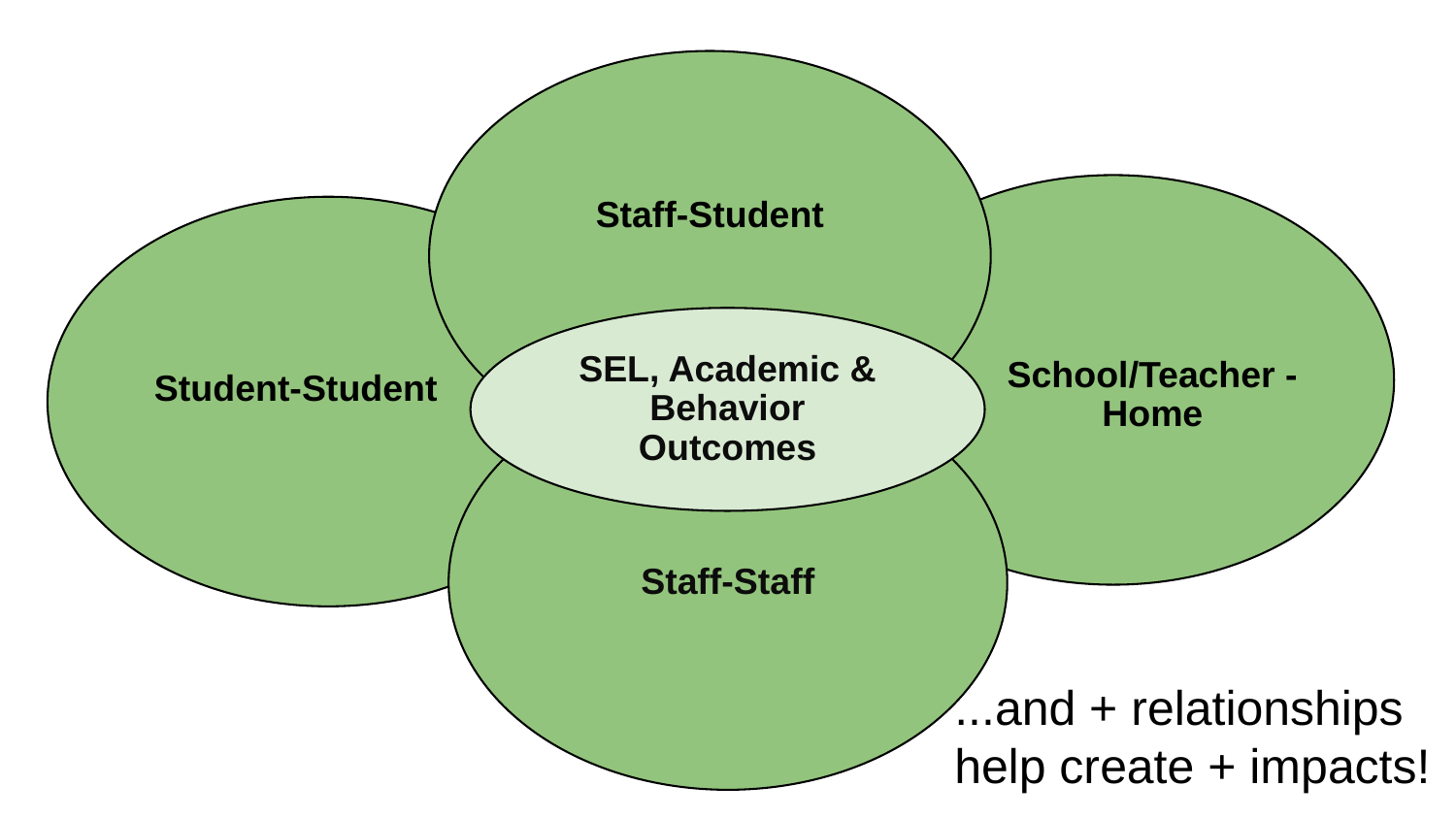

Staff-Student

Student-Student
School/Teacher - Home
SEL, Academic & Behavior Outcomes
Staff-Staff
# ...and + relationships help create + impacts!